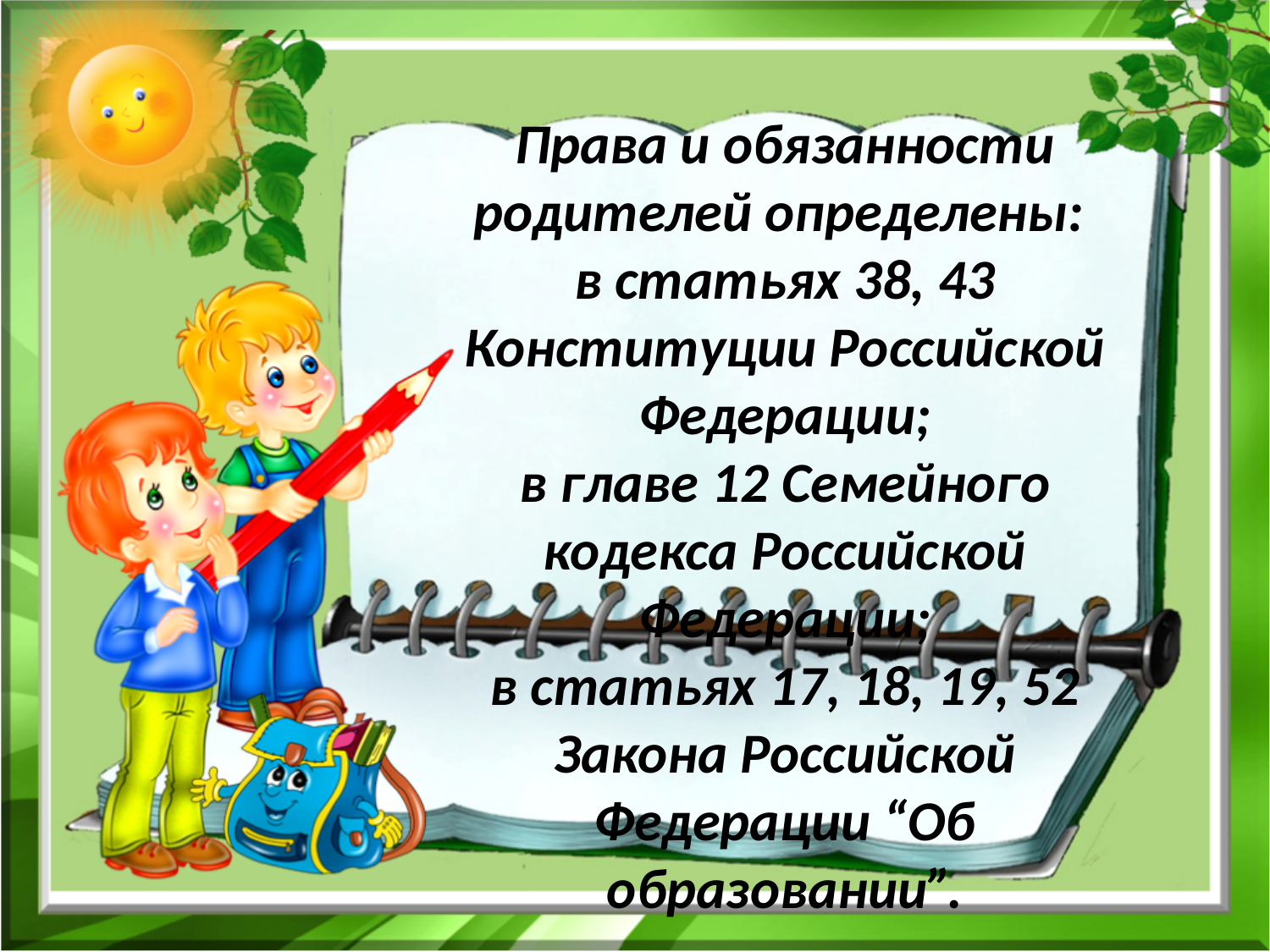

# Права и обязанности родителей определены: в статьях 38, 43 Конституции Российской Федерации; в главе 12 Семейного кодекса Российской Федерации; в статьях 17, 18, 19, 52 Закона Российской Федерации “Об образовании”.